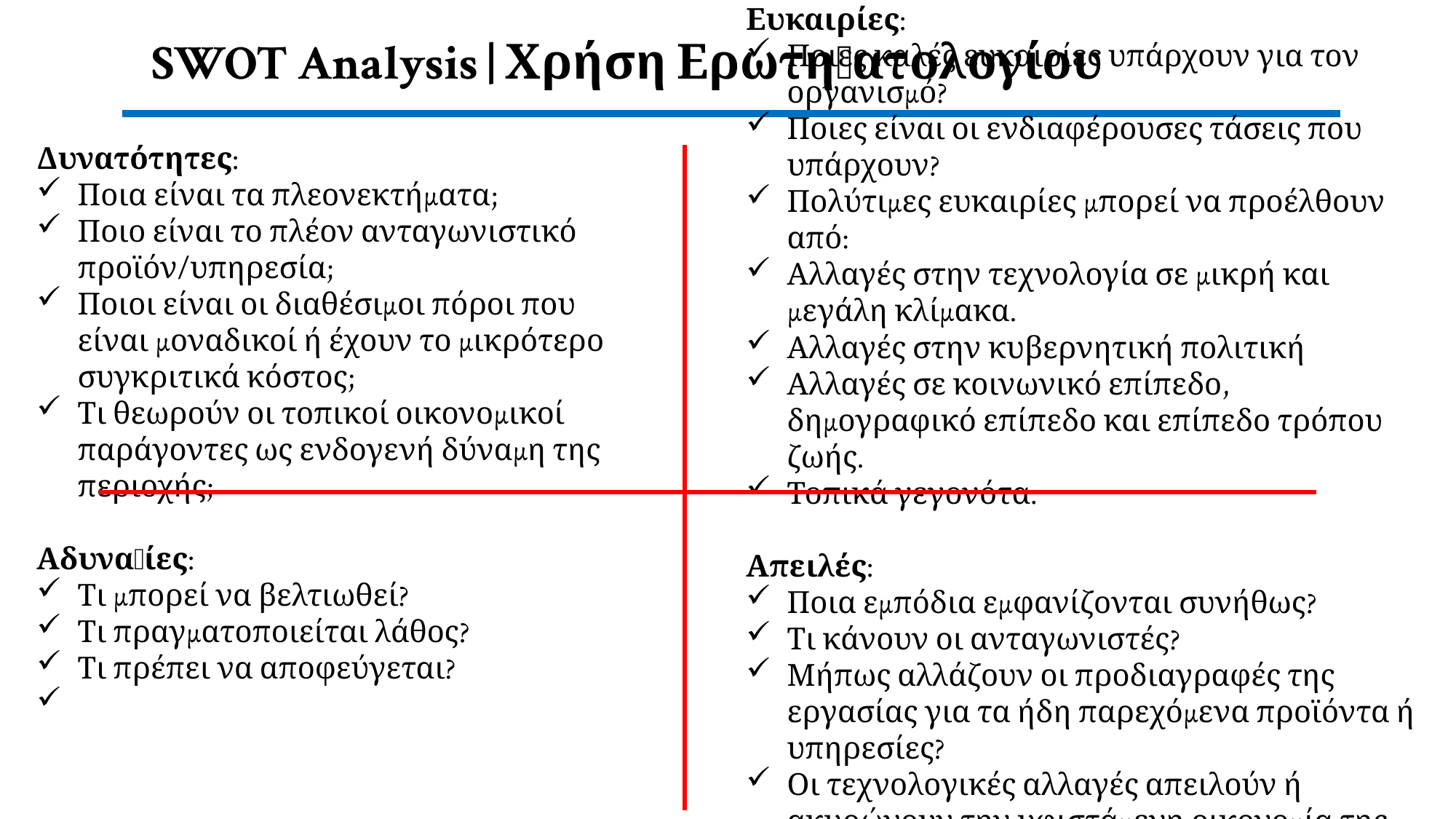

SWOT Analysis | Χρήση Ερωτηματολογίου

Δυνατότητες:
Ποια είναι τα πλεονεκτήματα;
Ποιο είναι το πλέον ανταγωνιστικό προϊόν/υπηρεσία;
Ποιοι είναι οι διαθέσιμοι πόροι που είναι μοναδικοί ή έχουν το μικρότερο συγκριτικά κόστος;
Τι θεωρούν οι τοπικοί οικονομικοί παράγοντες ως ενδογενή δύναμη της περιοχής;

Αδυναμίες:
Τι μπορεί να βελτιωθεί?
Τι πραγματοποιείται λάθος?
Τι πρέπει να αποφεύγεται?

Ευκαιρίες:
Ποιες καλές ευκαιρίες υπάρχουν για τον οργανισμό?
Ποιες είναι οι ενδιαφέρουσες τάσεις που υπάρχουν?
Πολύτιμες ευκαιρίες μπορεί να προέλθουν από:
Αλλαγές στην τεχνολογία σε μικρή και μεγάλη κλίμακα.
Αλλαγές στην κυβερνητική πολιτική
Αλλαγές σε κοινωνικό επίπεδο, δημογραφικό επίπεδο και επίπεδο τρόπου ζωής.
Τοπικά γεγονότα.

Απειλές:
Ποια εμπόδια εμφανίζονται συνήθως?
Τι κάνουν οι ανταγωνιστές?
Μήπως αλλάζουν οι προδιαγραφές της εργασίας για τα ήδη παρεχόμενα προϊόντα ή υπηρεσίες?
Οι τεχνολογικές αλλαγές απειλούν ή ακυρώνουν την υφιστάμενη οικονομία της περιοχής?
Υπάρχουν προβλήματα?